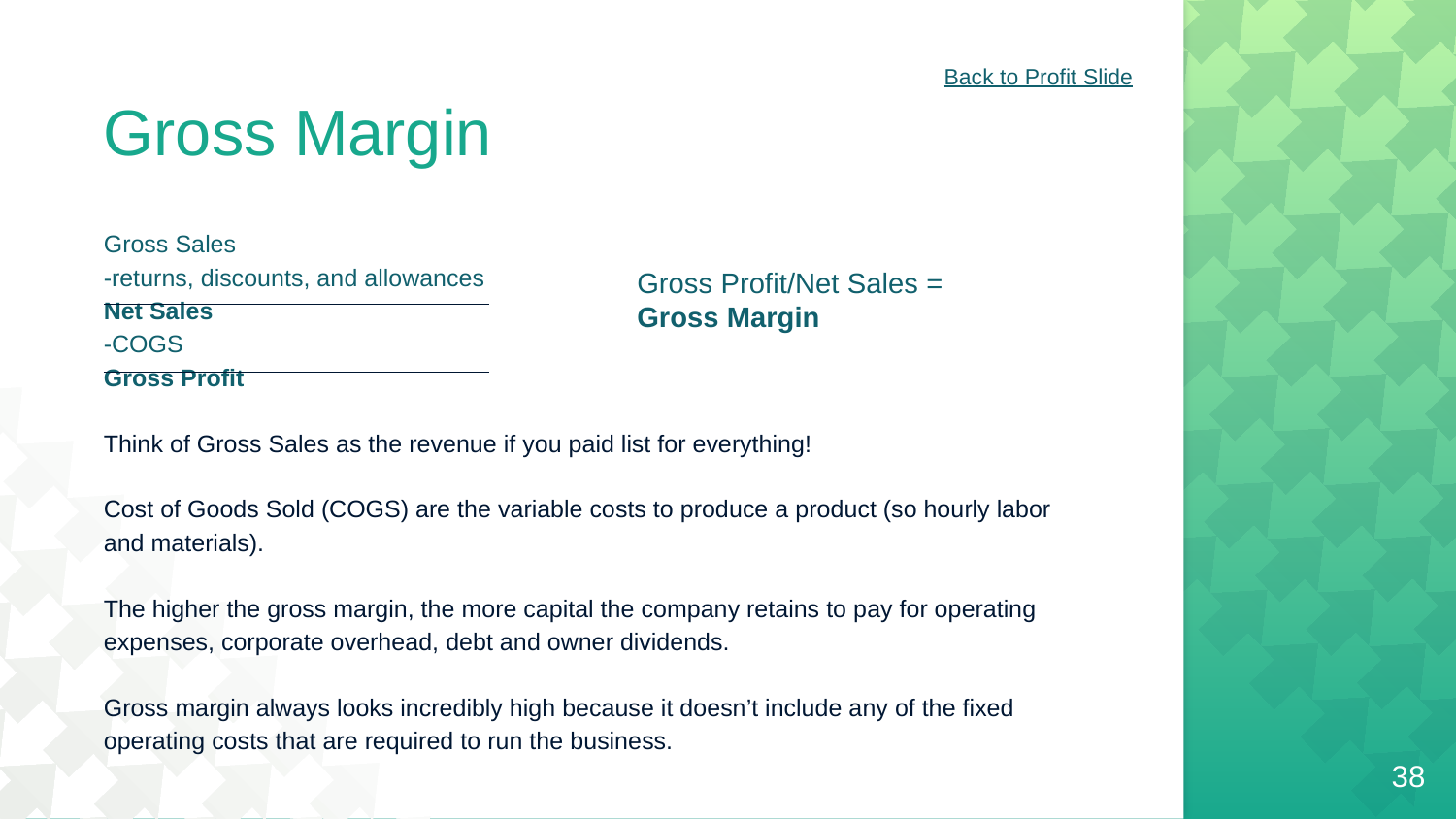

Back to Profit Slide
# Gross Margin
Gross Sales
-returns, discounts, and allowances
Net Sales
-COGS
Gross Profit
Think of Gross Sales as the revenue if you paid list for everything!
Cost of Goods Sold (COGS) are the variable costs to produce a product (so hourly labor and materials).
The higher the gross margin, the more capital the company retains to pay for operating expenses, corporate overhead, debt and owner dividends.
Gross margin always looks incredibly high because it doesn’t include any of the fixed operating costs that are required to run the business.
Gross Profit/Net Sales = Gross Margin
38